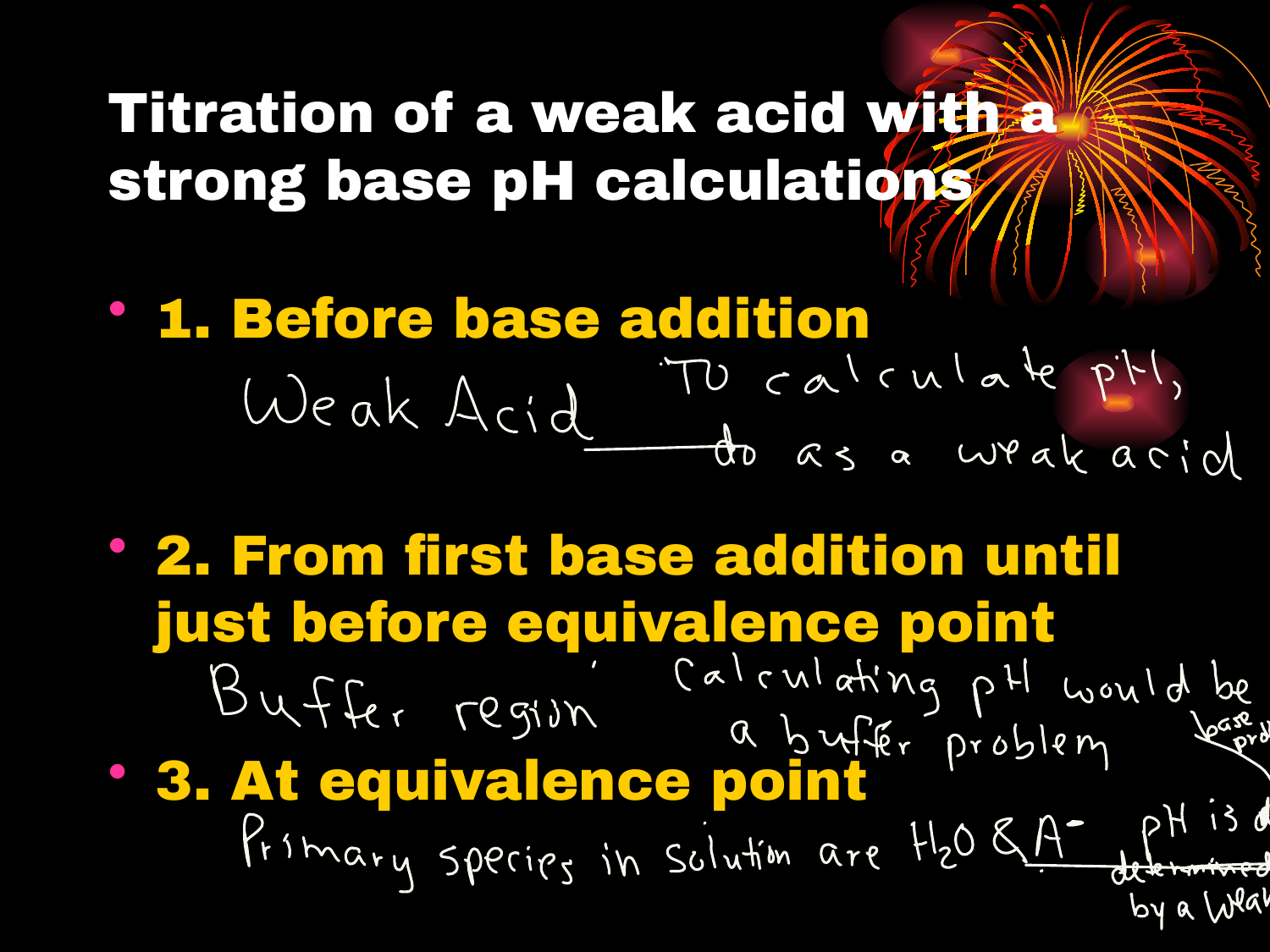

# Titration of a weak acid with a strong base pH calculations
1. Before base addition

2. From first base addition until just before equivalence point

3. At equivalence point